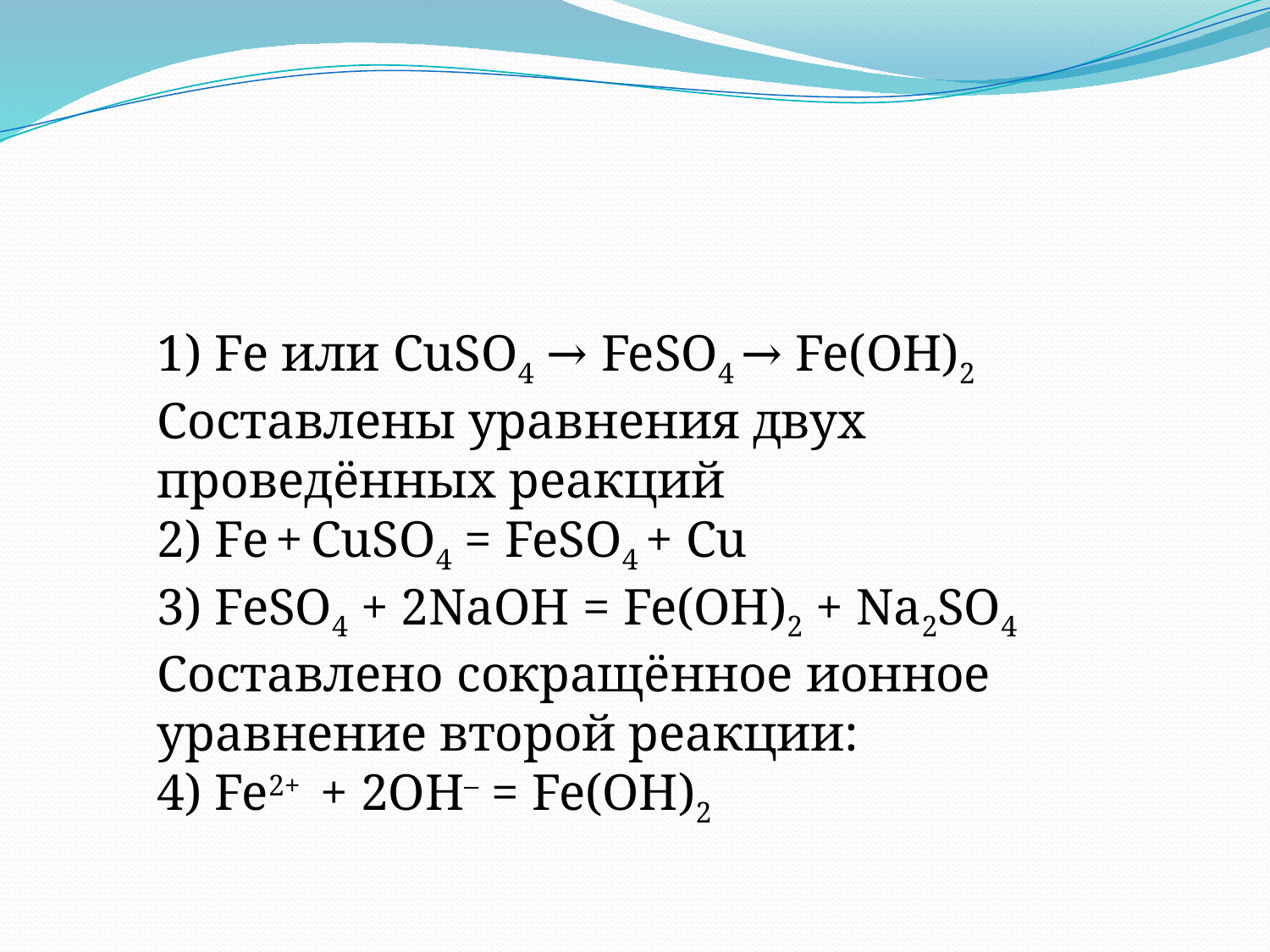

1) Fe или CuSO4 → FeSO4 → Fe(OH)2
Составлены уравнения двух проведённых реакций
2) Fe + CuSO4 = FeSO4 + Cu
3) FeSO4 + 2NaOH = Fe(OH)2 + Na2SO4
Составлено сокращённое ионное уравнение второй реакции:
4) Fe2+  + 2OH– = Fe(OH)2